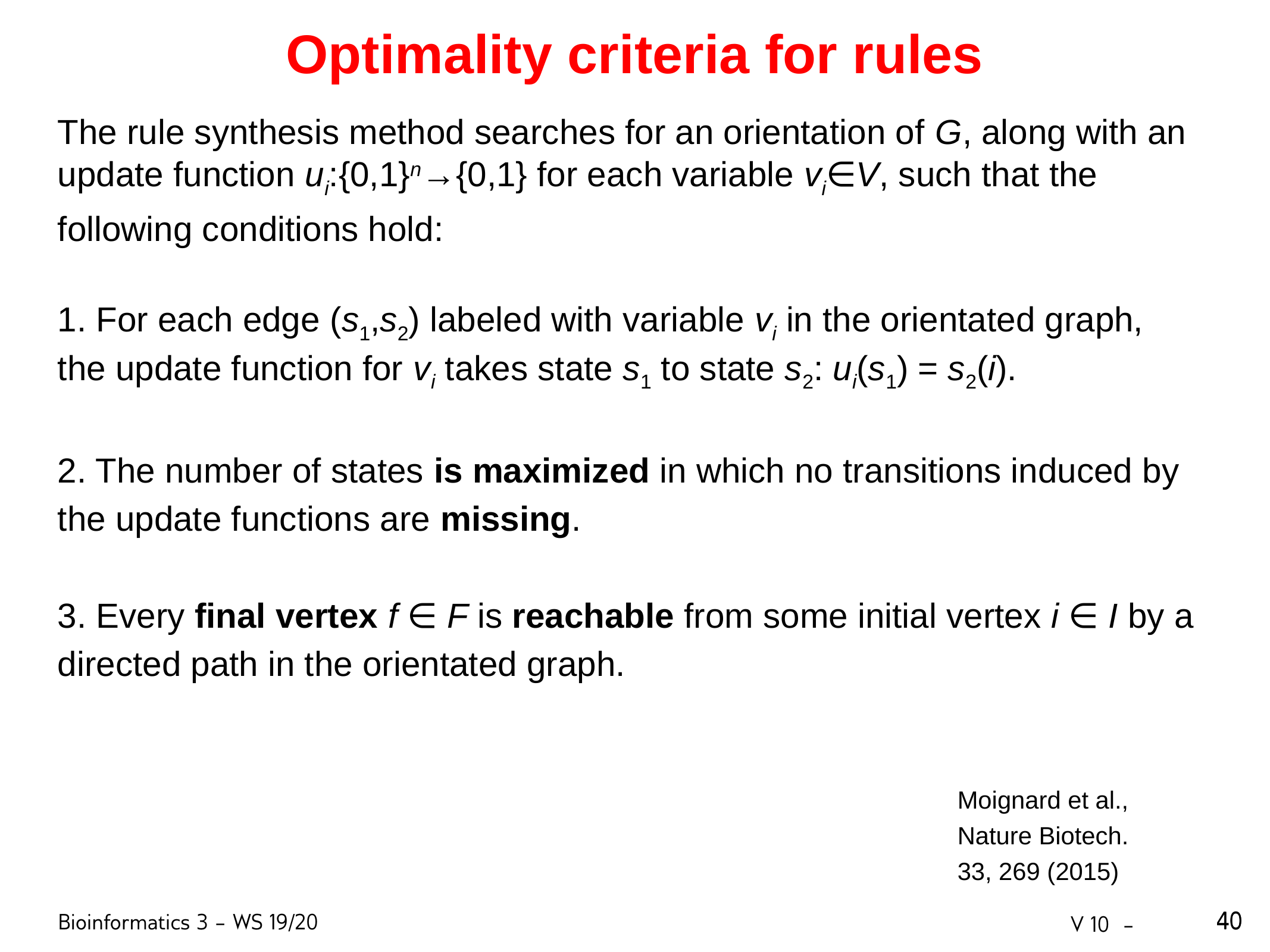

Optimality criteria for rules
The rule synthesis method searches for an orientation of G, along with an update function ui:{0,1}n→{0,1} for each variable vi∈V, such that the following conditions hold:
1. For each edge (s1,s2) labeled with variable vi in the orientated graph,
the update function for vi takes state s1 to state s2: ui(s1) = s2(i).
2. The number of states is maximized in which no transitions induced by the update functions are missing.
3. Every final vertex f ∈ F is reachable from some initial vertex i ∈ I by a
directed path in the orientated graph.

Moignard et al.,
Nature Biotech.
33, 269 (2015)

40

40